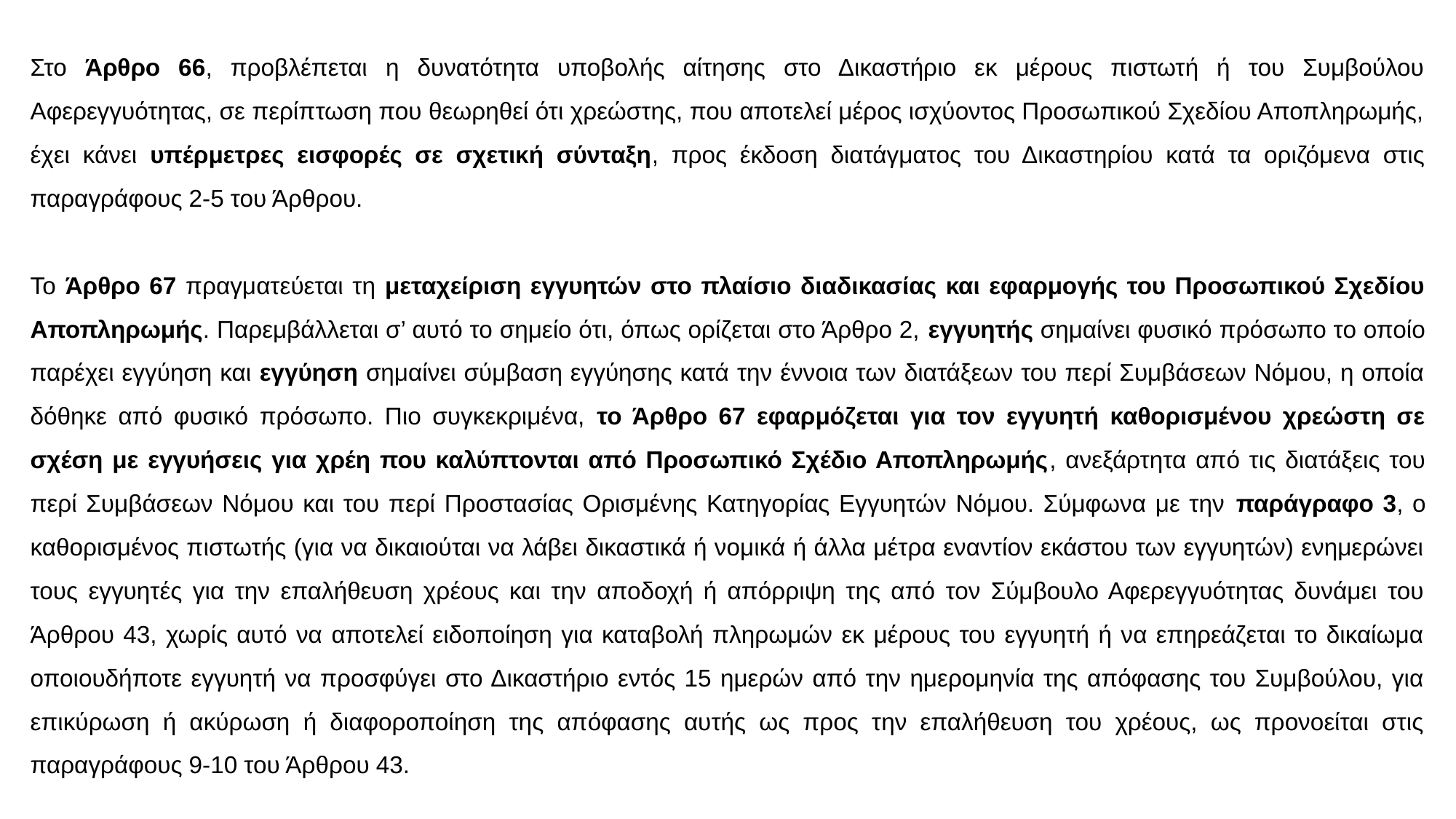

Στο Άρθρο 66, προβλέπεται η δυνατότητα υποβολής αίτησης στο Δικαστήριο εκ μέρους πιστωτή ή του Συμβούλου Αφερεγγυότητας, σε περίπτωση που θεωρηθεί ότι χρεώστης, που αποτελεί μέρος ισχύοντος Προσωπικού Σχεδίου Αποπληρωμής, έχει κάνει υπέρμετρες εισφορές σε σχετική σύνταξη, προς έκδοση διατάγματος του Δικαστηρίου κατά τα οριζόμενα στις παραγράφους 2-5 του Άρθρου.

Το Άρθρο 67 πραγματεύεται τη μεταχείριση εγγυητών στο πλαίσιο διαδικασίας και εφαρμογής του Προσωπικού Σχεδίου Αποπληρωμής. Παρεμβάλλεται σ’ αυτό το σημείο ότι, όπως ορίζεται στο Άρθρο 2, εγγυητής σημαίνει φυσικό πρόσωπο το οποίο παρέχει εγγύηση και εγγύηση σημαίνει σύμβαση εγγύησης κατά την έννοια των διατάξεων του περί Συμβάσεων Νόμου, η οποία δόθηκε από φυσικό πρόσωπο. Πιο συγκεκριμένα, το Άρθρο 67 εφαρμόζεται για τον εγγυητή καθορισμένου χρεώστη σε σχέση με εγγυήσεις για χρέη που καλύπτονται από Προσωπικό Σχέδιο Αποπληρωμής, ανεξάρτητα από τις διατάξεις του περί Συμβάσεων Νόμου και του περί Προστασίας Ορισμένης Κατηγορίας Εγγυητών Νόμου. Σύμφωνα με την παράγραφο 3, ο καθορισμένος πιστωτής (για να δικαιούται να λάβει δικαστικά ή νομικά ή άλλα μέτρα εναντίον εκάστου των εγγυητών) ενημερώνει τους εγγυητές για την επαλήθευση χρέους και την αποδοχή ή απόρριψη της από τον Σύμβουλο Αφερεγγυότητας δυνάμει του Άρθρου 43, χωρίς αυτό να αποτελεί ειδοποίηση για καταβολή πληρωμών εκ μέρους του εγγυητή ή να επηρεάζεται το δικαίωμα οποιουδήποτε εγγυητή να προσφύγει στο Δικαστήριο εντός 15 ημερών από την ημερομηνία της απόφασης του Συμβούλου, για επικύρωση ή ακύρωση ή διαφοροποίηση της απόφασης αυτής ως προς την επαλήθευση του χρέους, ως προνοείται στις παραγράφους 9-10 του Άρθρου 43.